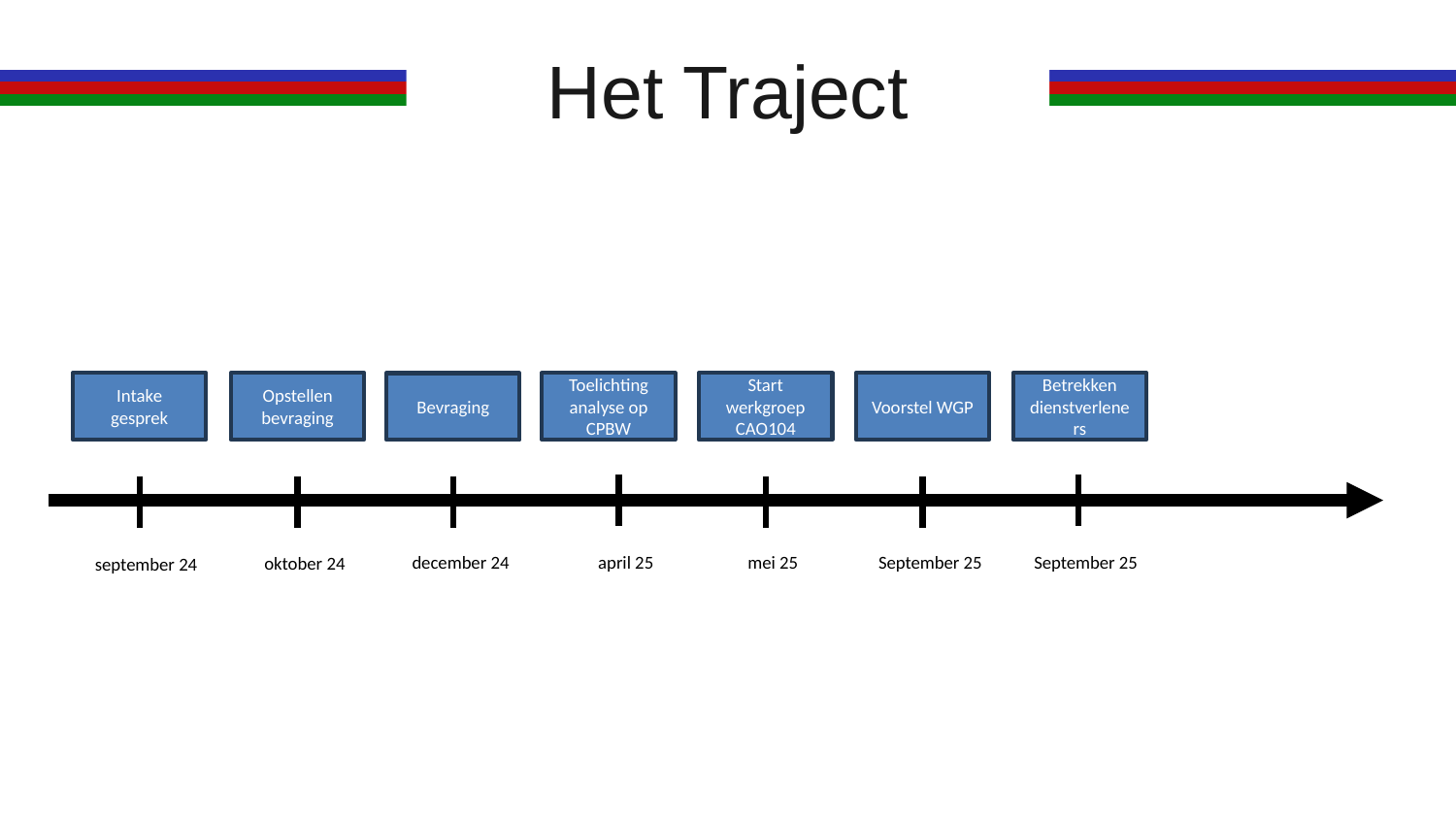

Het Traject
Intake gesprek
Opstellen bevraging
Toelichting analyse op CPBW
Start werkgroep CAO104
Voorstel WGP
Betrekken dienstverleners
Bevraging
September 25
december 24
april 25
mei 25
September 25
oktober 24
september 24